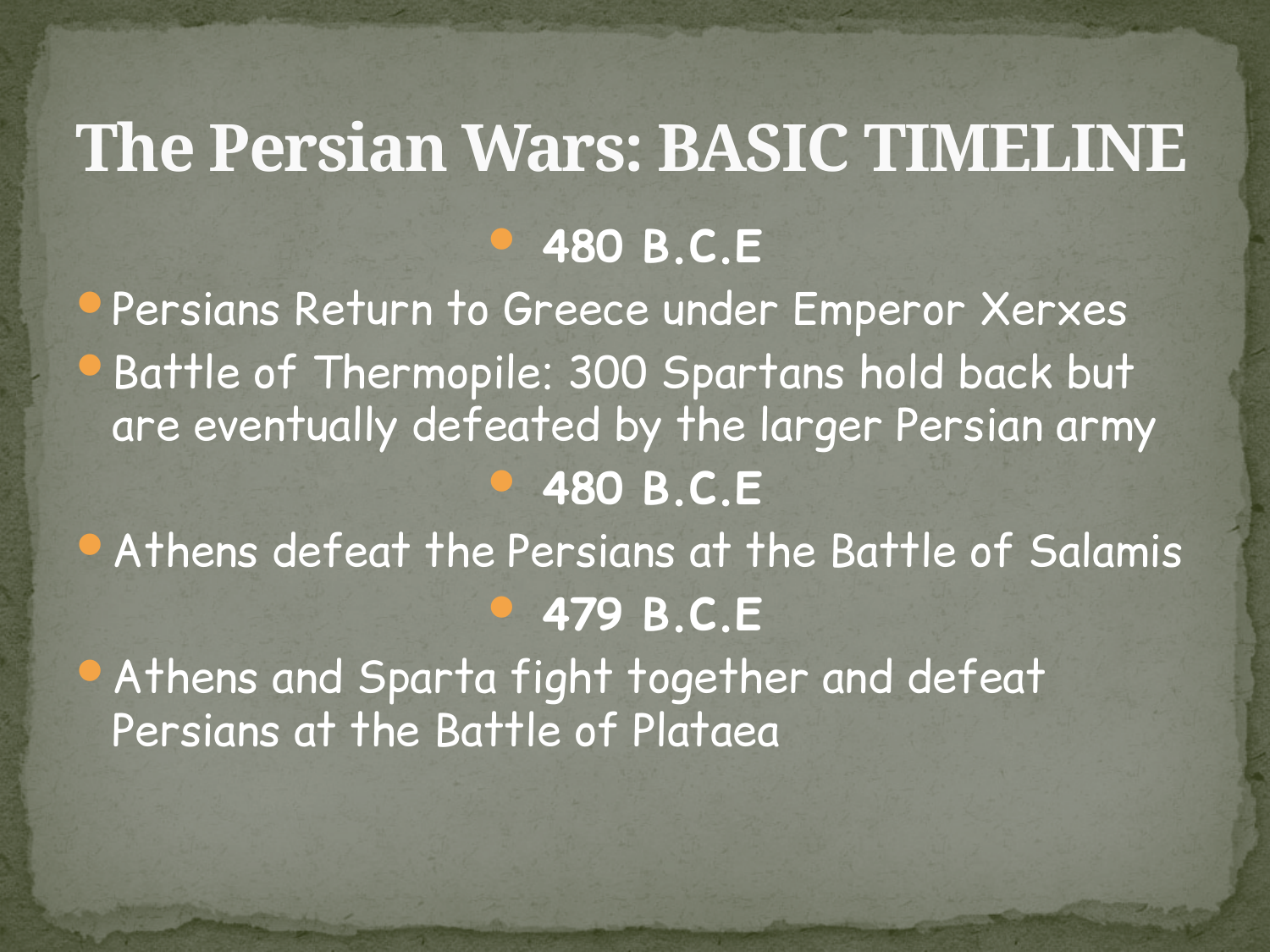

# The Persian Wars: BASIC TIMELINE
480 B.C.E
Persians Return to Greece under Emperor Xerxes
Battle of Thermopile: 300 Spartans hold back but are eventually defeated by the larger Persian army
480 B.C.E
Athens defeat the Persians at the Battle of Salamis
479 B.C.E
Athens and Sparta fight together and defeat Persians at the Battle of Plataea